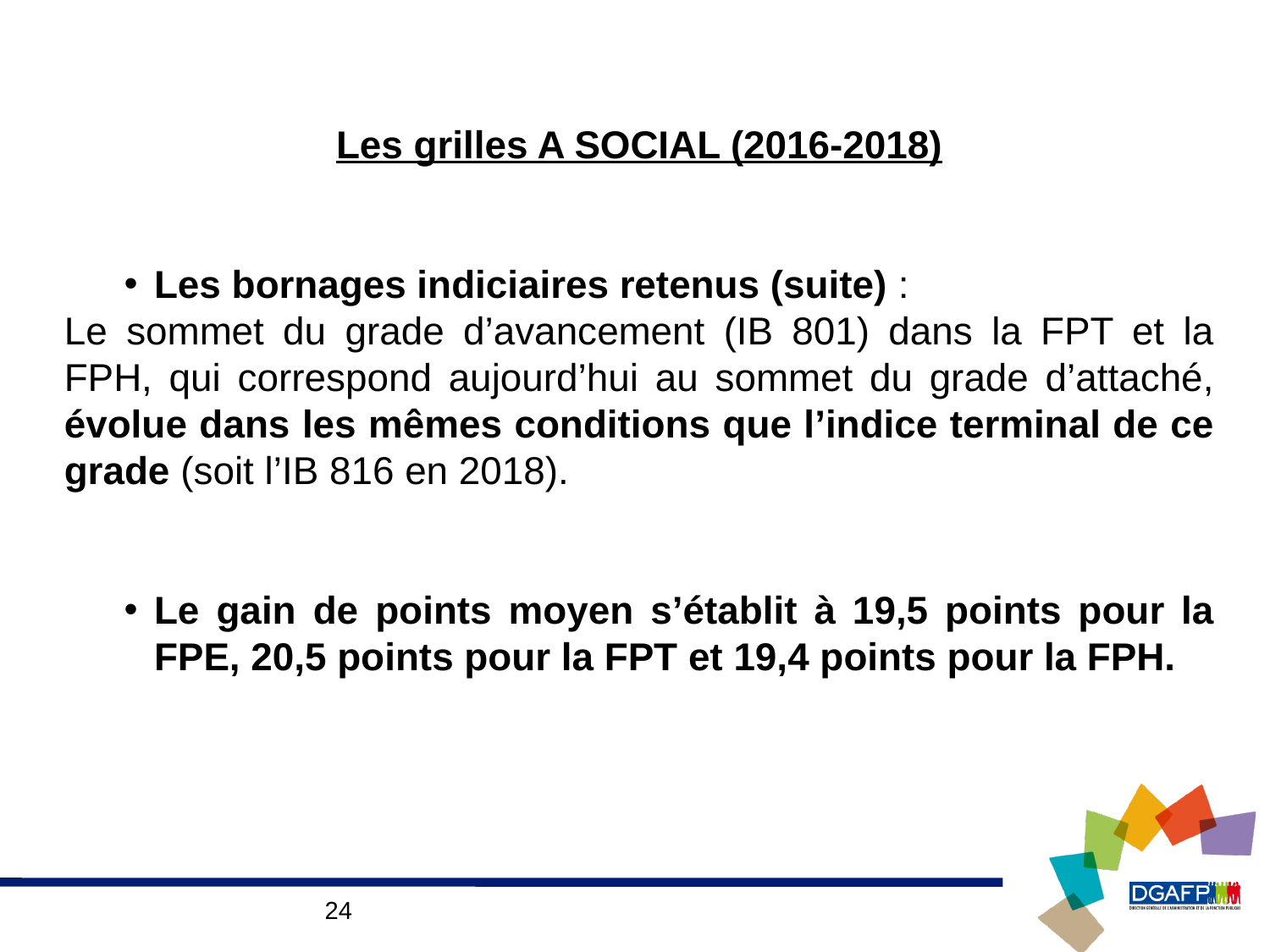

Les grilles A SOCIAL (2016-2018)

Les bornages indiciaires retenus (suite) :
Le sommet du grade d’avancement (IB 801) dans la FPT et la FPH, qui correspond aujourd’hui au sommet du grade d’attaché, évolue dans les mêmes conditions que l’indice terminal de ce grade (soit l’IB 816 en 2018).

Le gain de points moyen s’établit à 19,5 points pour la FPE, 20,5 points pour la FPT et 19,4 points pour la FPH.

24